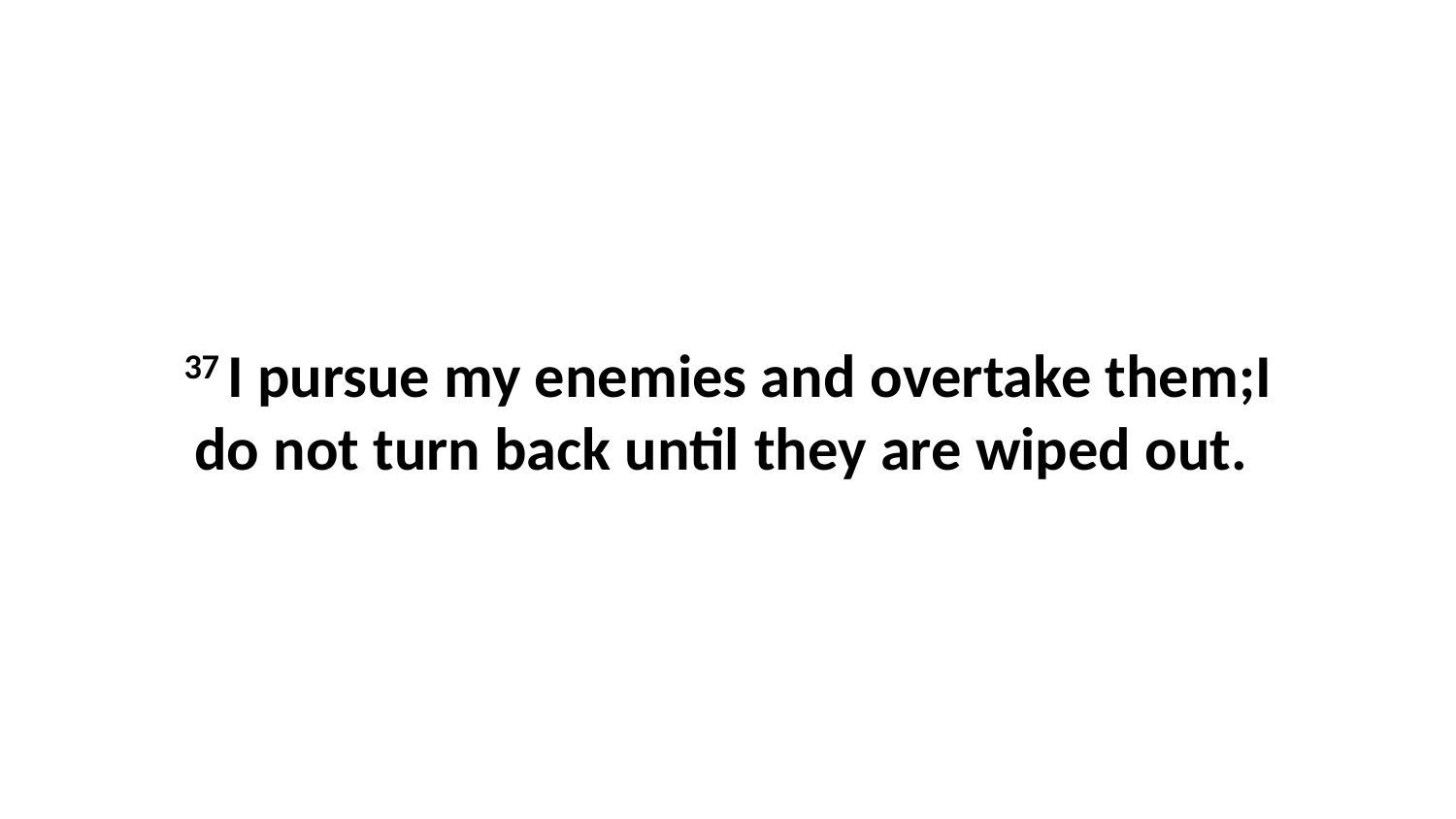

37 I pursue my enemies and overtake them;I do not turn back until they are wiped out.